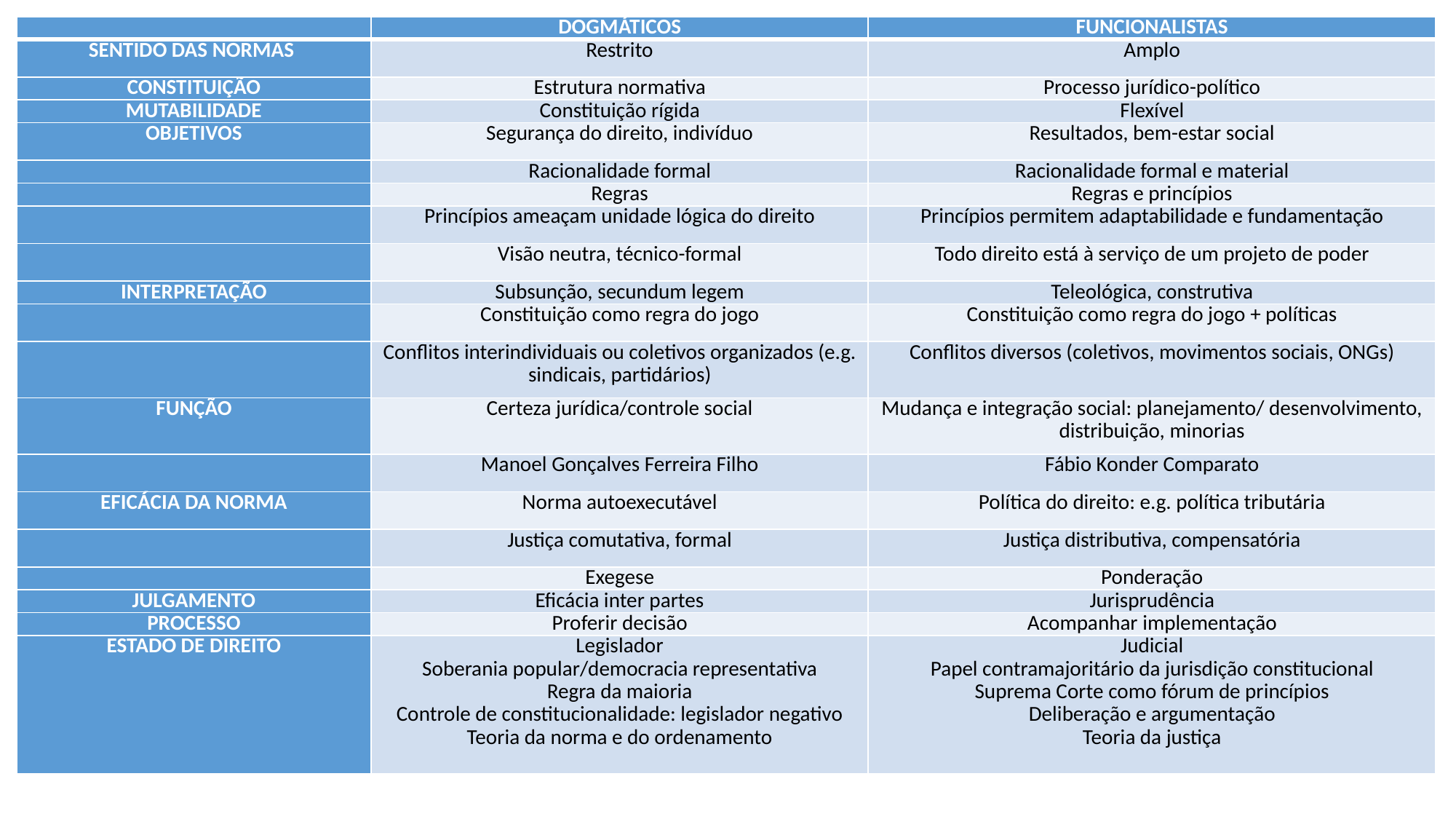

|  | DOGMÁTICOS | FUNCIONALISTAS |
| --- | --- | --- |
| SENTIDO DAS NORMAS | Restrito | Amplo |
| CONSTITUIÇÃO | Estrutura normativa | Processo jurídico-político |
| MUTABILIDADE | Constituição rígida | Flexível |
| OBJETIVOS | Segurança do direito, indivíduo | Resultados, bem-estar social |
|  | Racionalidade formal | Racionalidade formal e material |
|  | Regras | Regras e princípios |
|  | Princípios ameaçam unidade lógica do direito | Princípios permitem adaptabilidade e fundamentação |
|  | Visão neutra, técnico-formal | Todo direito está à serviço de um projeto de poder |
| INTERPRETAÇÃO | Subsunção, secundum legem | Teleológica, construtiva |
|  | Constituição como regra do jogo | Constituição como regra do jogo + políticas |
|  | Conflitos interindividuais ou coletivos organizados (e.g. sindicais, partidários) | Conflitos diversos (coletivos, movimentos sociais, ONGs) |
| FUNÇÃO | Certeza jurídica/controle social | Mudança e integração social: planejamento/ desenvolvimento, distribuição, minorias |
|  | Manoel Gonçalves Ferreira Filho | Fábio Konder Comparato |
| EFICÁCIA DA NORMA | Norma autoexecutável | Política do direito: e.g. política tributária |
|  | Justiça comutativa, formal | Justiça distributiva, compensatória |
|  | Exegese | Ponderação |
| JULGAMENTO | Eficácia inter partes | Jurisprudência |
| PROCESSO | Proferir decisão | Acompanhar implementação |
| ESTADO DE DIREITO | Legislador Soberania popular/democracia representativa Regra da maioria Controle de constitucionalidade: legislador negativo Teoria da norma e do ordenamento | Judicial Papel contramajoritário da jurisdição constitucional Suprema Corte como fórum de princípios Deliberação e argumentação Teoria da justiça |